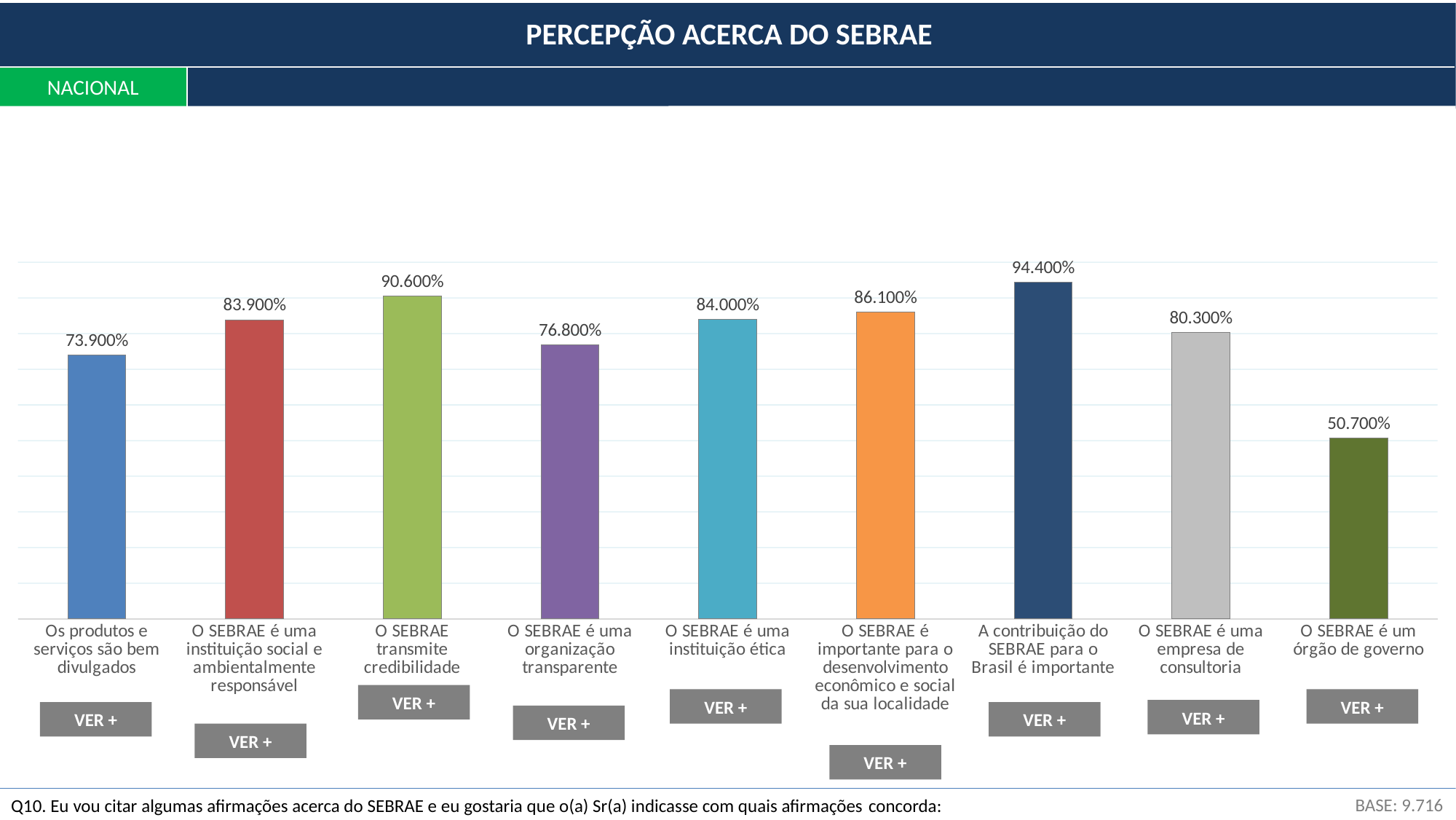

PERCEPÇÃO ACERCA DO SEBRAE
NACIONAL

### Chart

| Category | Série 1 |
|---|---|
| Os produtos e serviços são bem divulgados | 0.739 |
| O SEBRAE é uma instituição social e ambientalmente responsável | 0.839 |
| O SEBRAE transmite credibilidade | 0.906 |
| O SEBRAE é uma organização transparente | 0.768 |
| O SEBRAE é uma instituição ética | 0.84 |
| O SEBRAE é importante para o desenvolvimento econômico e social da sua localidade | 0.861 |
| A contribuição do SEBRAE para o Brasil é importante | 0.944 |
| O SEBRAE é uma empresa de consultoria | 0.803 |
| O SEBRAE é um órgão de governo | 0.507 |
VER +
VER +
VER +
VER +
VER +
VER +
VER +
VER +
VER +
BASE: 9.716
Q10. Eu vou citar algumas afirmações acerca do SEBRAE e eu gostaria que o(a) Sr(a) indicasse com quais afirmações concorda: